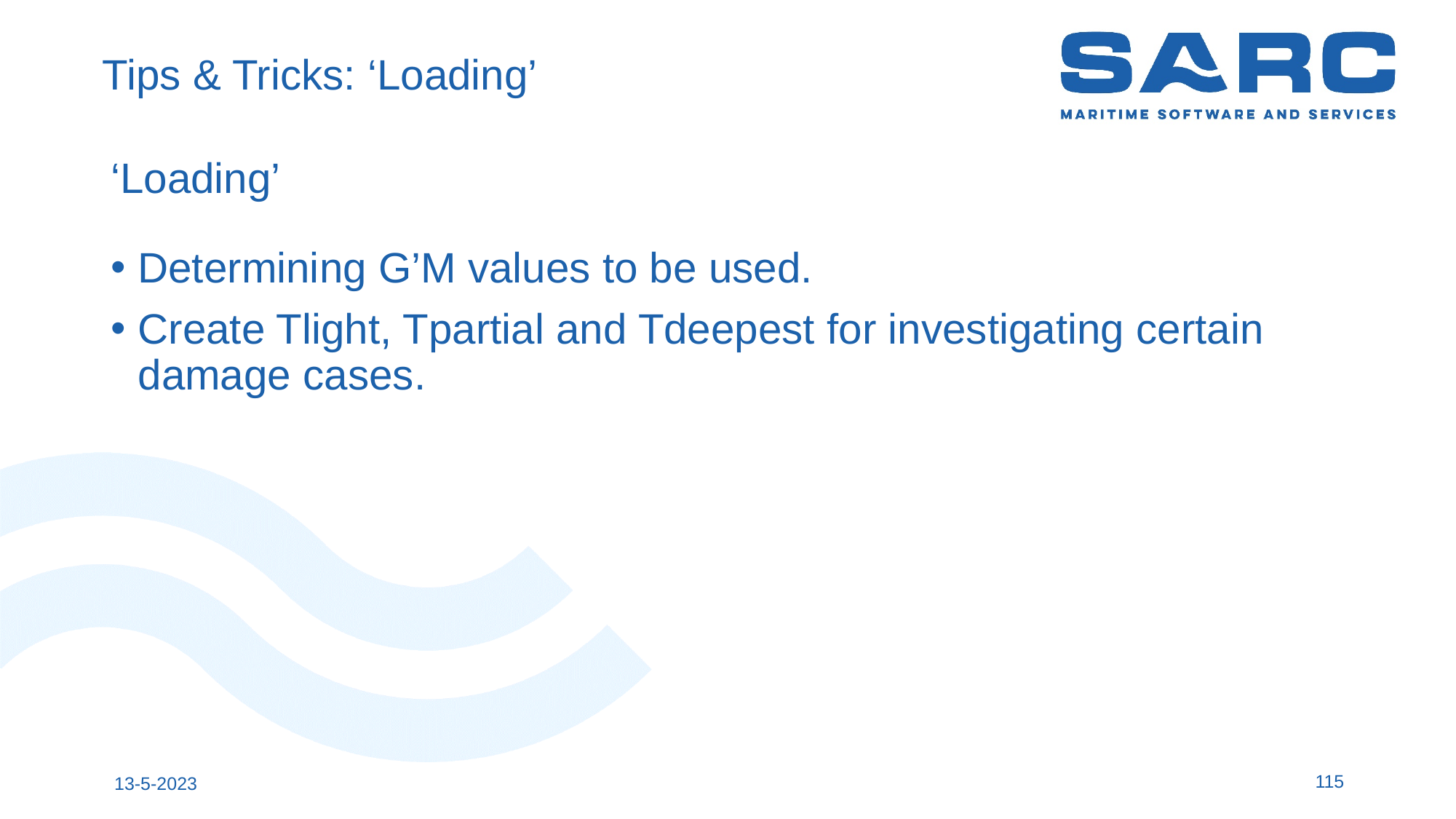

# Tips & Tricks: ‘Loading’
‘Loading’

Determining G’M values to be used.
Create Tlight, Tpartial and Tdeepest for investigating certain damage cases.

115
13-5-2023